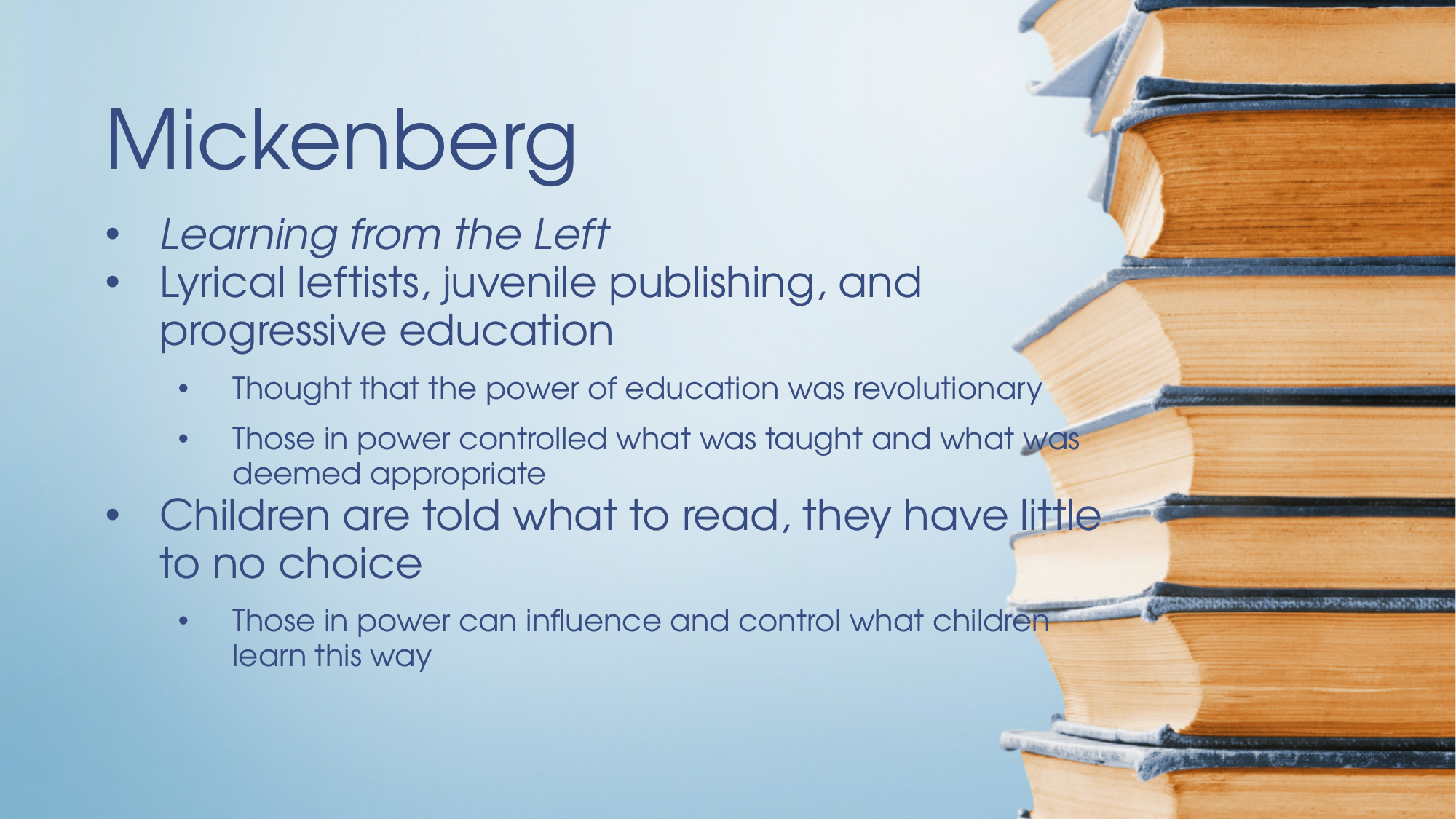

Mickenberg
Learning from the Left
Lyrical leftists, juvenile publishing, and progressive education
Thought that the power of education was revolutionary
Those in power controlled what was taught and what was deemed appropriate
Children are told what to read, they have little to no choice
Those in power can influence and control what children learn this way